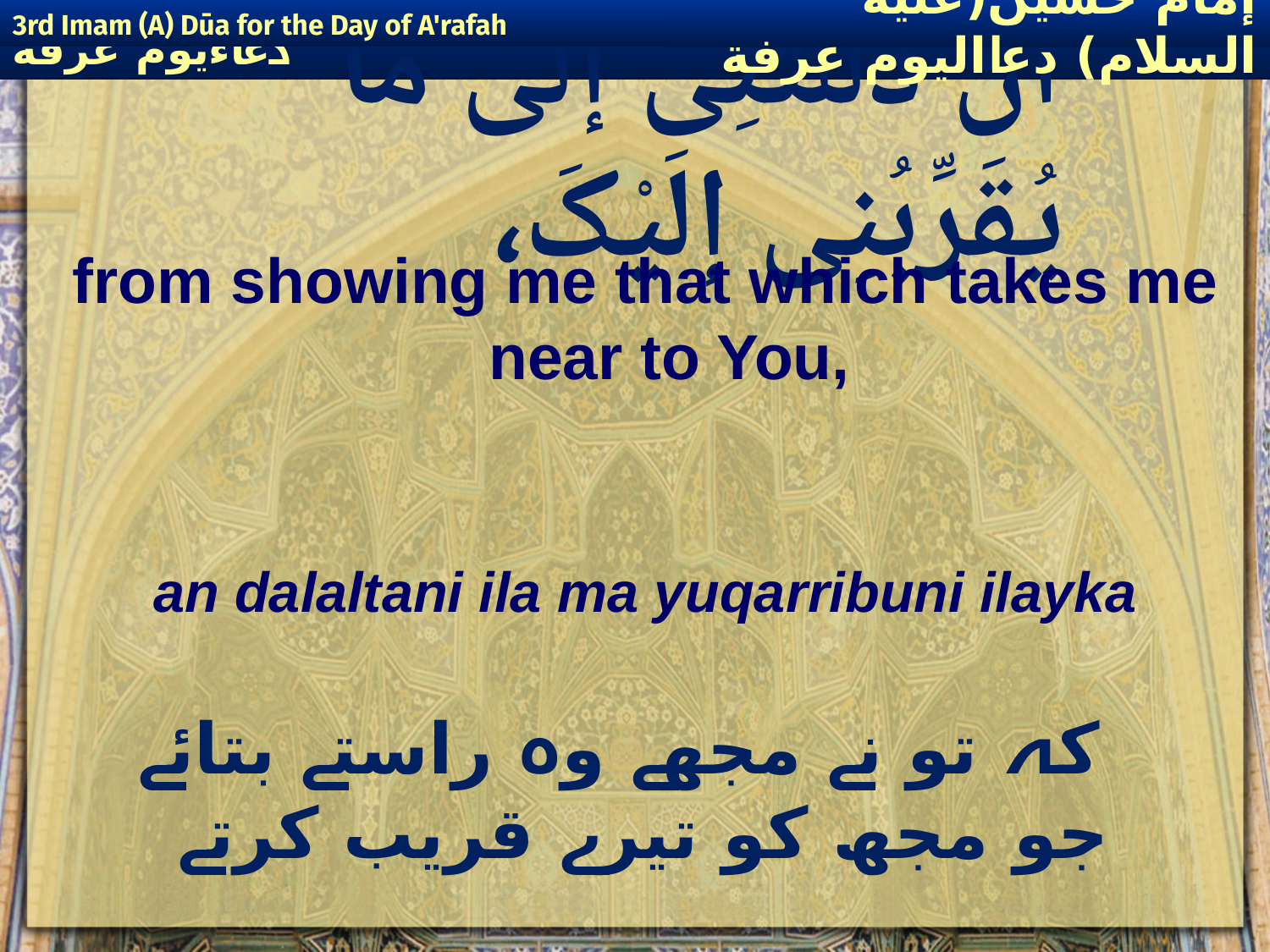

3rd Imam (A) Dūa for the Day of A'rafah
إمام حسين(عليه السلام) دعااليوم عرفة
# ٲَنْ دَلَلْتَنِی إلَی مَا یُقَرِّبُنِی إلَیْکَ،
from showing me that which takes me near to You,
an dalaltani ila ma yuqarribuni ilayka
کہ تو نے مجھے وہ راستے بتائے جو مجھ کو تیرے قریب کرتے